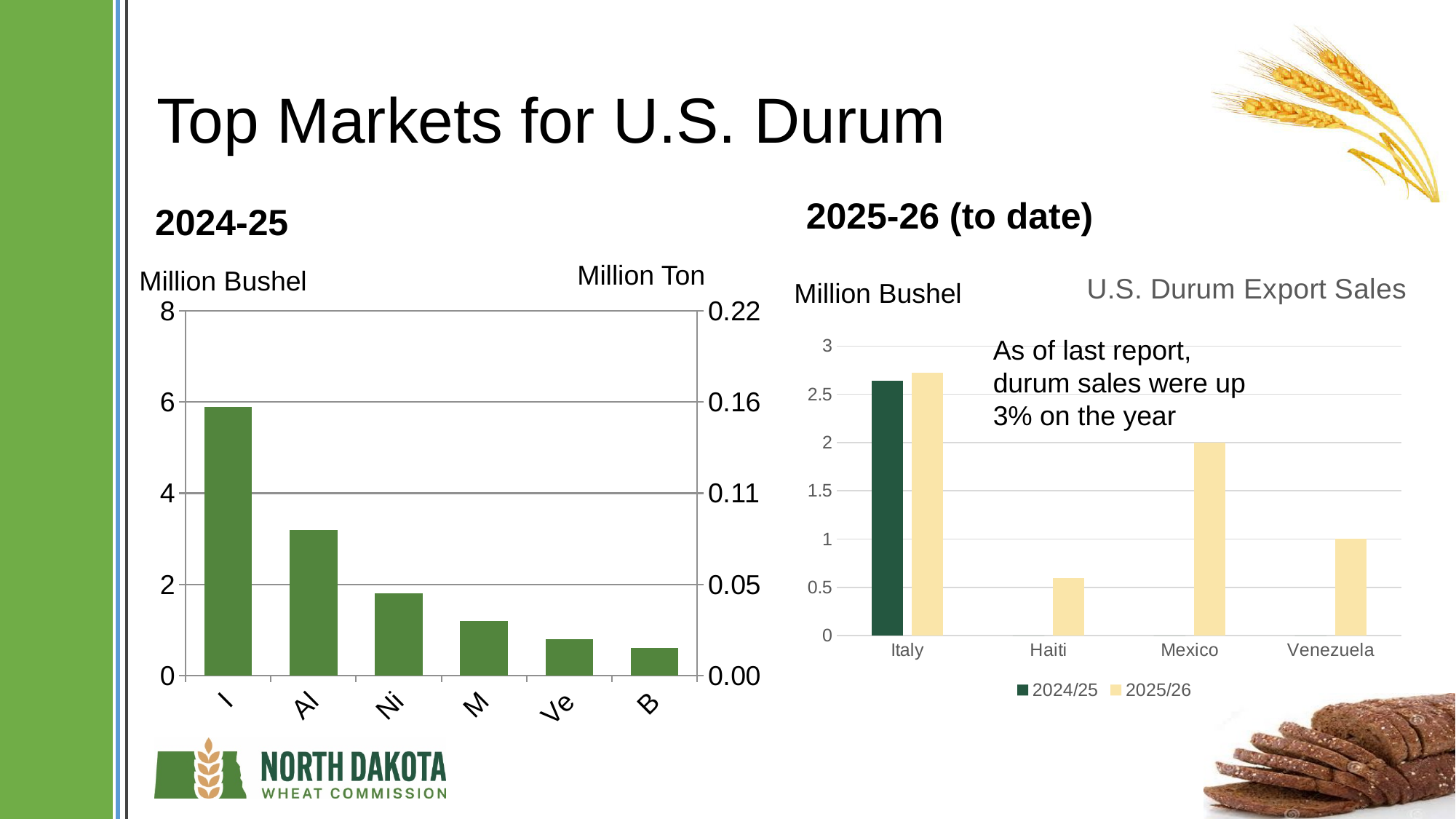

# Top Markets for U.S. Durum
2025-26 (to date)
2024-25
Million Ton
Million Bushel

### Chart: U.S. Durum Export Sales

| Category | 2024/25 | 2025/26 |
|---|---|---|
| Italy | 2.64 | 2.72 |
| Haiti | 0.0 | 0.6 |
| Mexico | 0.0 | 2.0 |
| Venezuela | 0.0 | 1.0 |
Million Bushel

### Chart

| Category | Column2 | Column3 |
|---|---|---|
| Italy | 5.9 | 0.0 |
| Algeria | 3.2 | None |
| Nigeria | 1.8 | None |
| Morocco | 1.2 | None |
| Venezuela | 0.8 | None |
| Belgium | 0.6 | None |
As of last report, durum sales were up 3% on the year